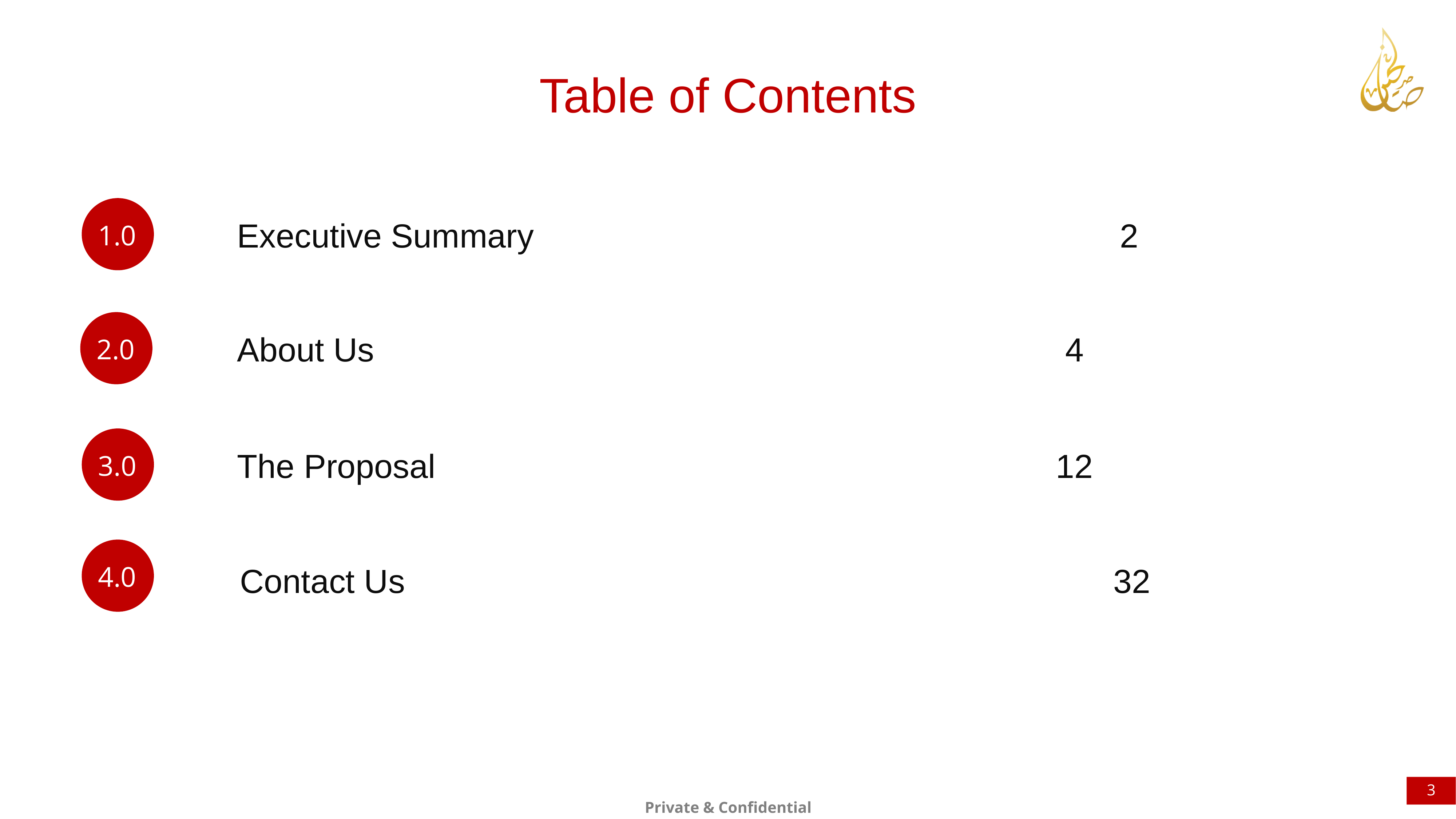

Table of Contents

Executive Summary											 2
1.0

About Us													 4
2.0

The Proposal 												12
3.0

4.0
Contact Us													32
3